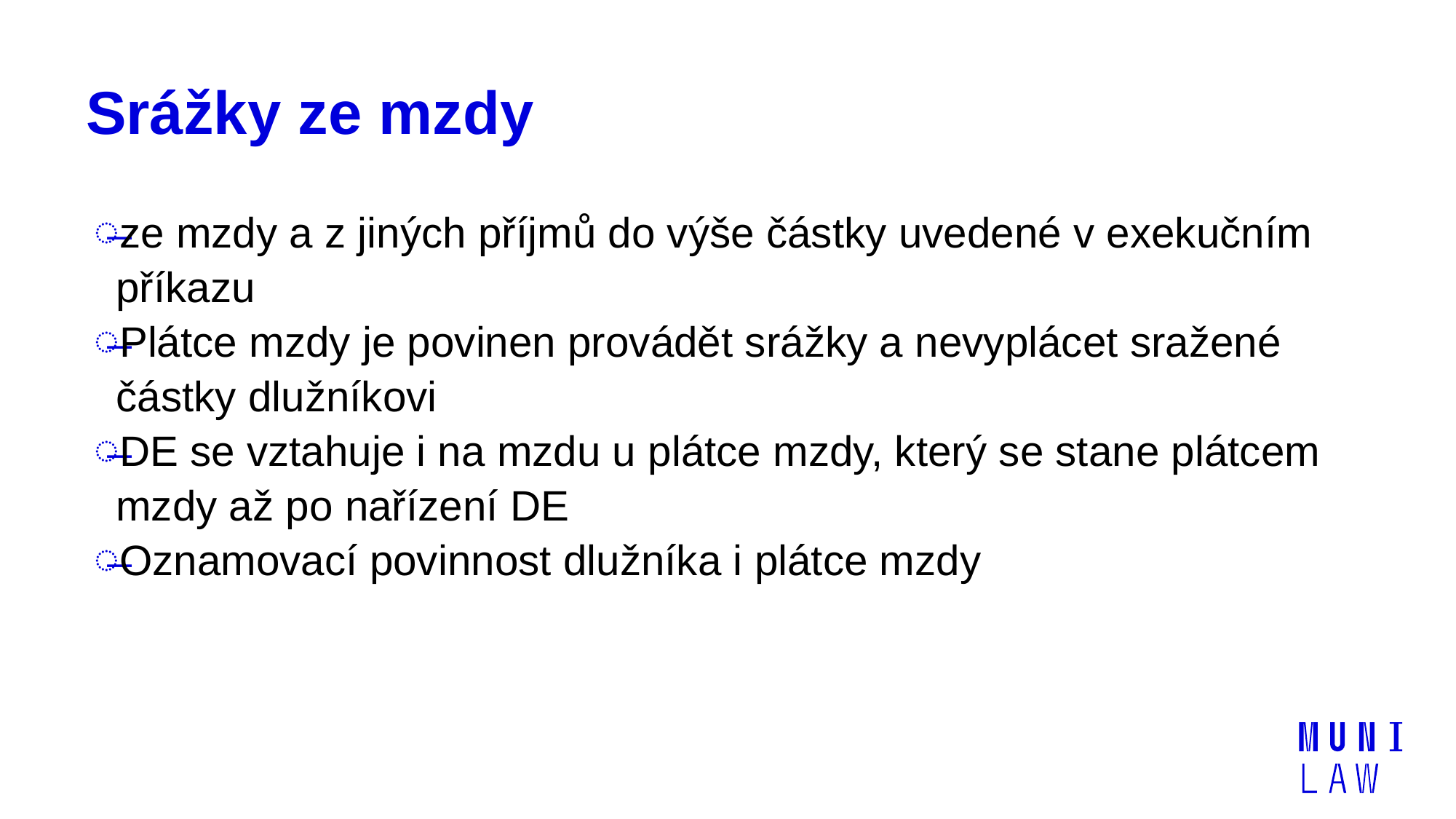

# Srážky ze mzdy
ze mzdy a z jiných příjmů do výše částky uvedené v exekučním příkazu
Plátce mzdy je povinen provádět srážky a nevyplácet sražené částky dlužníkovi
DE se vztahuje i na mzdu u plátce mzdy, který se stane plátcem mzdy až po nařízení DE
Oznamovací povinnost dlužníka i plátce mzdy